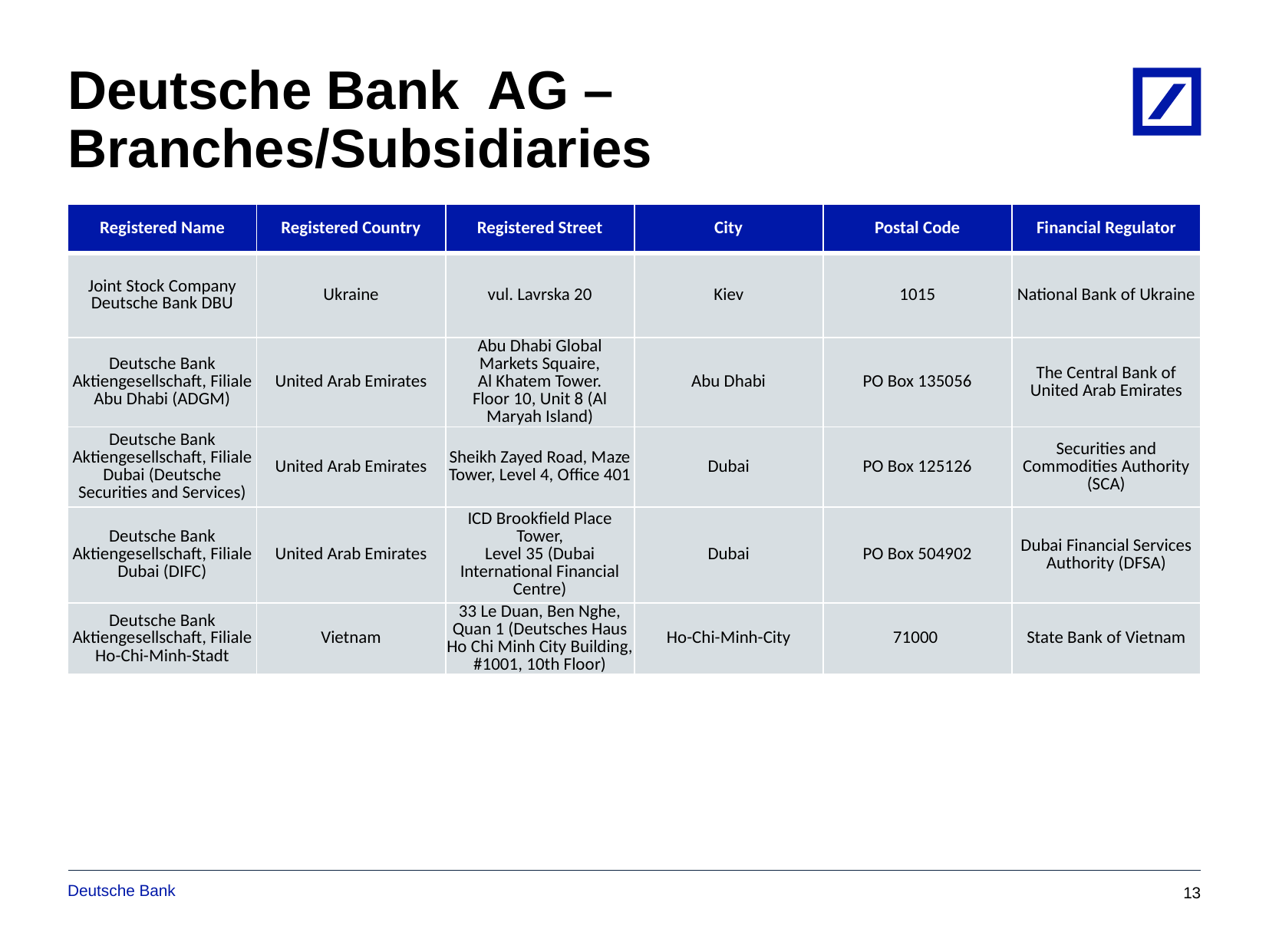

# Deutsche Bank  AG – Branches/Subsidiaries
| Registered Name | Registered Country | Registered Street | City | Postal Code | Financial Regulator |
| --- | --- | --- | --- | --- | --- |
| Joint Stock Company Deutsche Bank DBU | Ukraine | vul. Lavrska 20 | Kiev | 1015 | National Bank of Ukraine |
| Deutsche Bank Aktiengesellschaft, Filiale Abu Dhabi (ADGM) | United Arab Emirates | Abu Dhabi Global Markets Squaire, Al Khatem Tower. Floor 10, Unit 8 (Al Maryah Island) | Abu Dhabi | PO Box 135056 | The Central Bank of United Arab Emirates |
| Deutsche Bank Aktiengesellschaft, Filiale Dubai (Deutsche Securities and Services) | United Arab Emirates | Sheikh Zayed Road, Maze Tower, Level 4, Office 401 | Dubai | PO Box 125126 | Securities and Commodities Authority (SCA) |
| Deutsche Bank Aktiengesellschaft, Filiale Dubai (DIFC) | United Arab Emirates | ICD Brookfield Place Tower, Level 35 (Dubai International Financial Centre) | Dubai | PO Box 504902 | Dubai Financial Services Authority (DFSA) |
| Deutsche Bank Aktiengesellschaft, Filiale Ho-Chi-Minh-Stadt | Vietnam | 33 Le Duan, Ben Nghe, Quan 1 (Deutsches Haus Ho Chi Minh City Building, #1001, 10th Floor) | Ho-Chi-Minh-City | 71000 | State Bank of Vietnam |
13